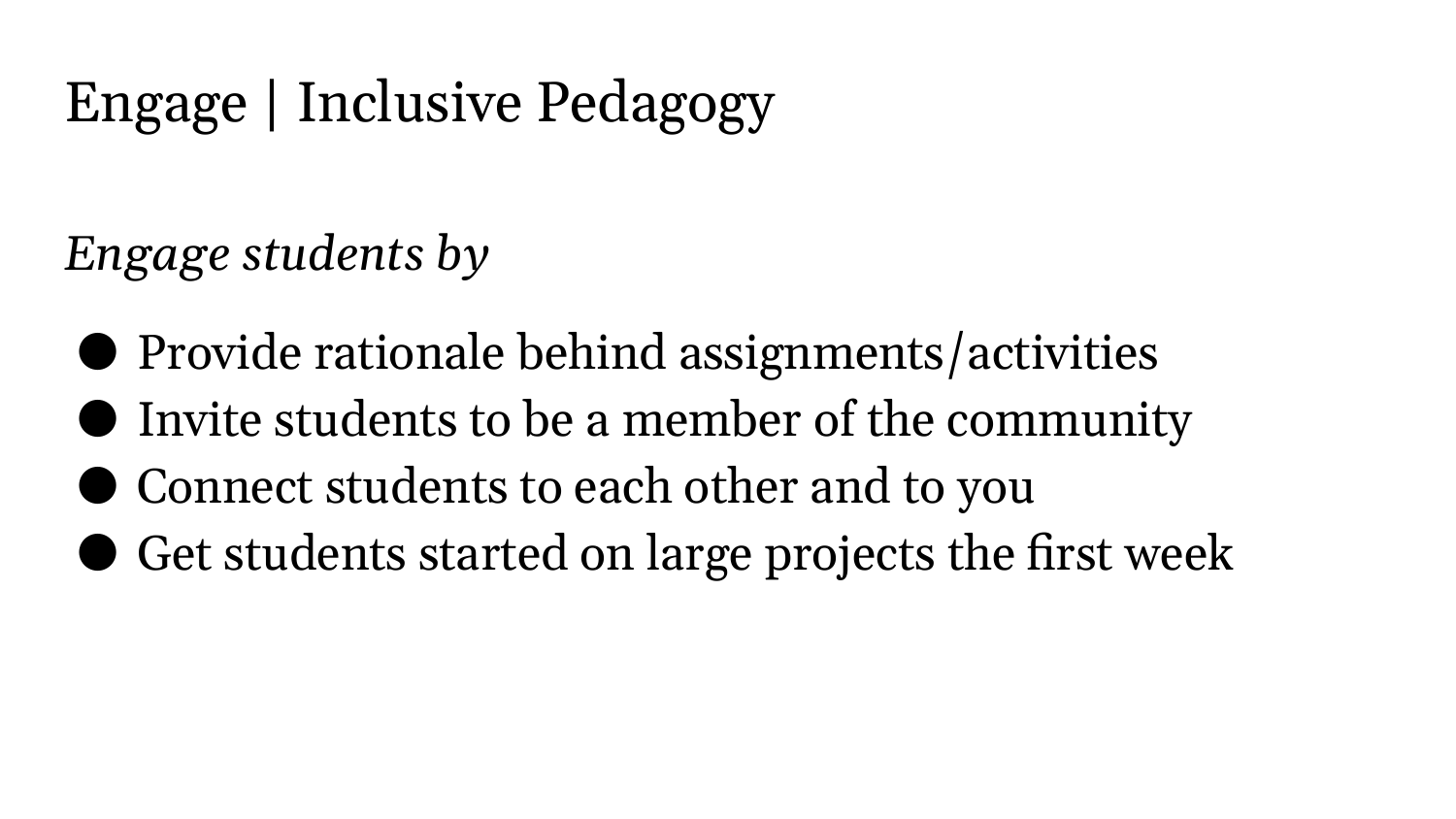

# Engage | Inclusive Pedagogy
Engage students by
Provide rationale behind assignments/activities
Invite students to be a member of the community
Connect students to each other and to you
Get students started on large projects the first week